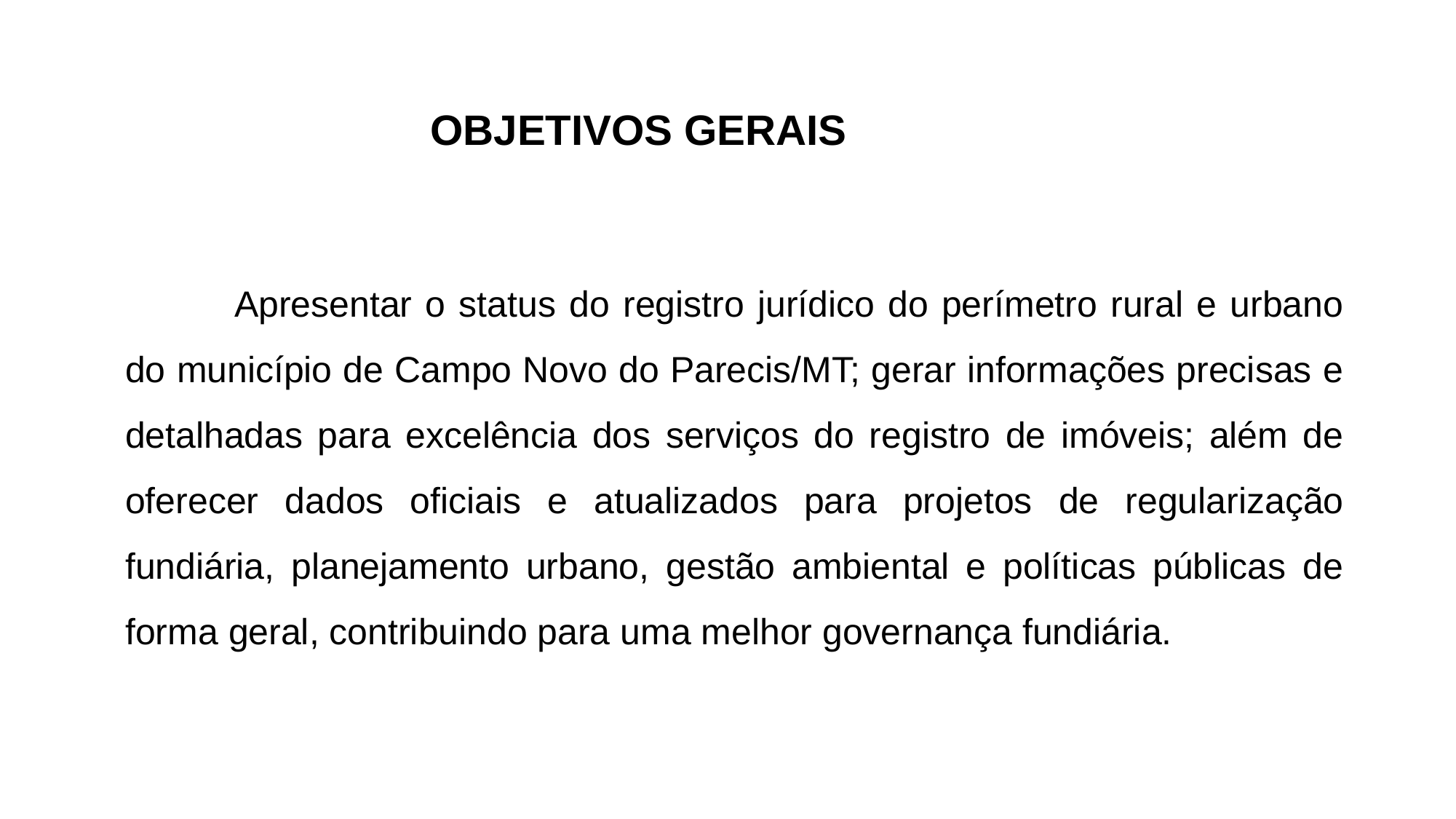

OBJETIVOS GERAIS
	Apresentar o status do registro jurídico do perímetro rural e urbano do município de Campo Novo do Parecis/MT; gerar informações precisas e detalhadas para excelência dos serviços do registro de imóveis; além de oferecer dados oficiais e atualizados para projetos de regularização fundiária, planejamento urbano, gestão ambiental e políticas públicas de forma geral, contribuindo para uma melhor governança fundiária.